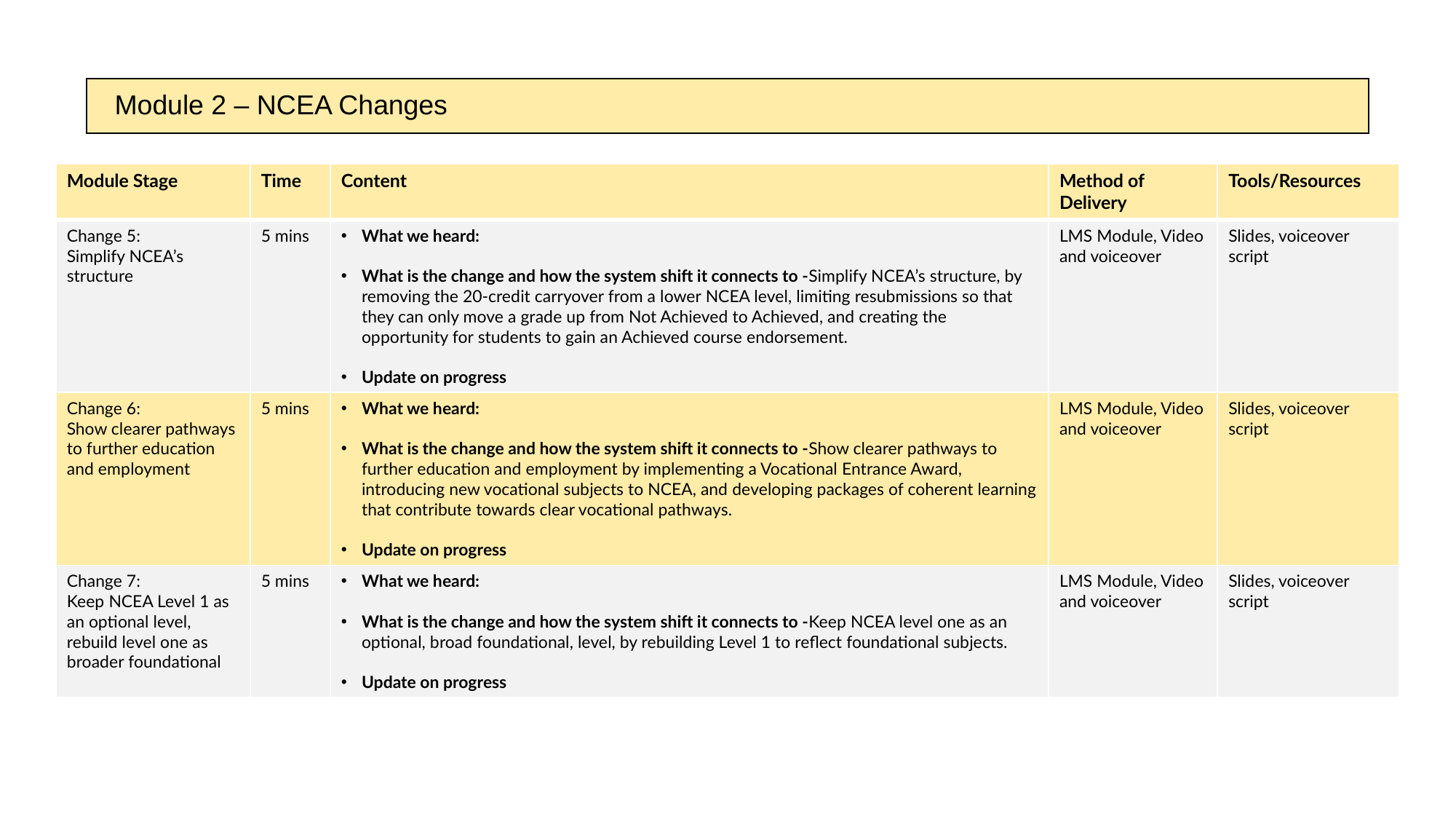

# Module 2 – NCEA Changes
| Module Stage | Time | Content | Method of Delivery | Tools/Resources |
| --- | --- | --- | --- | --- |
| Change 5: Simplify NCEA’s structure | 5 mins | What we heard: What is the change and how the system shift it connects to -Simplify NCEA’s structure, by removing the 20-credit carryover from a lower NCEA level, limiting resubmissions so that they can only move a grade up from Not Achieved to Achieved, and creating the opportunity for students to gain an Achieved course endorsement. Update on progress | LMS Module, Video and voiceover | Slides, voiceover script |
| Change 6: Show clearer pathways to further education and employment | 5 mins | What we heard: What is the change and how the system shift it connects to -Show clearer pathways to further education and employment by implementing a Vocational Entrance Award, introducing new vocational subjects to NCEA, and developing packages of coherent learning that contribute towards clear vocational pathways. Update on progress | LMS Module, Video and voiceover | Slides, voiceover script |
| Change 7: Keep NCEA Level 1 as an optional level, rebuild level one as broader foundational | 5 mins | What we heard: What is the change and how the system shift it connects to -Keep NCEA level one as an optional, broad foundational, level, by rebuilding Level 1 to reflect foundational subjects. Update on progress | LMS Module, Video and voiceover | Slides, voiceover script |